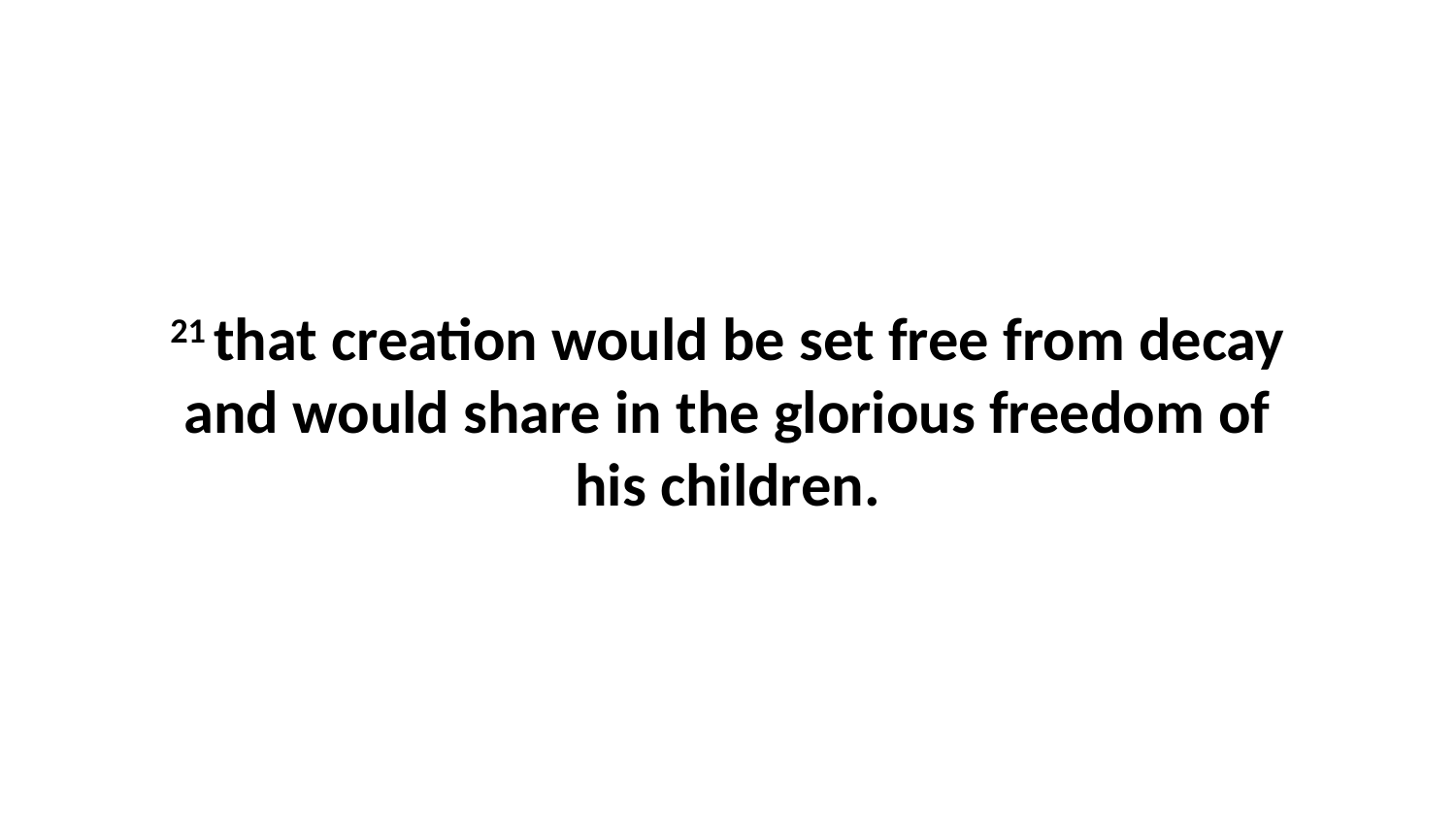

21 that creation would be set free from decay and would share in the glorious freedom of his children.